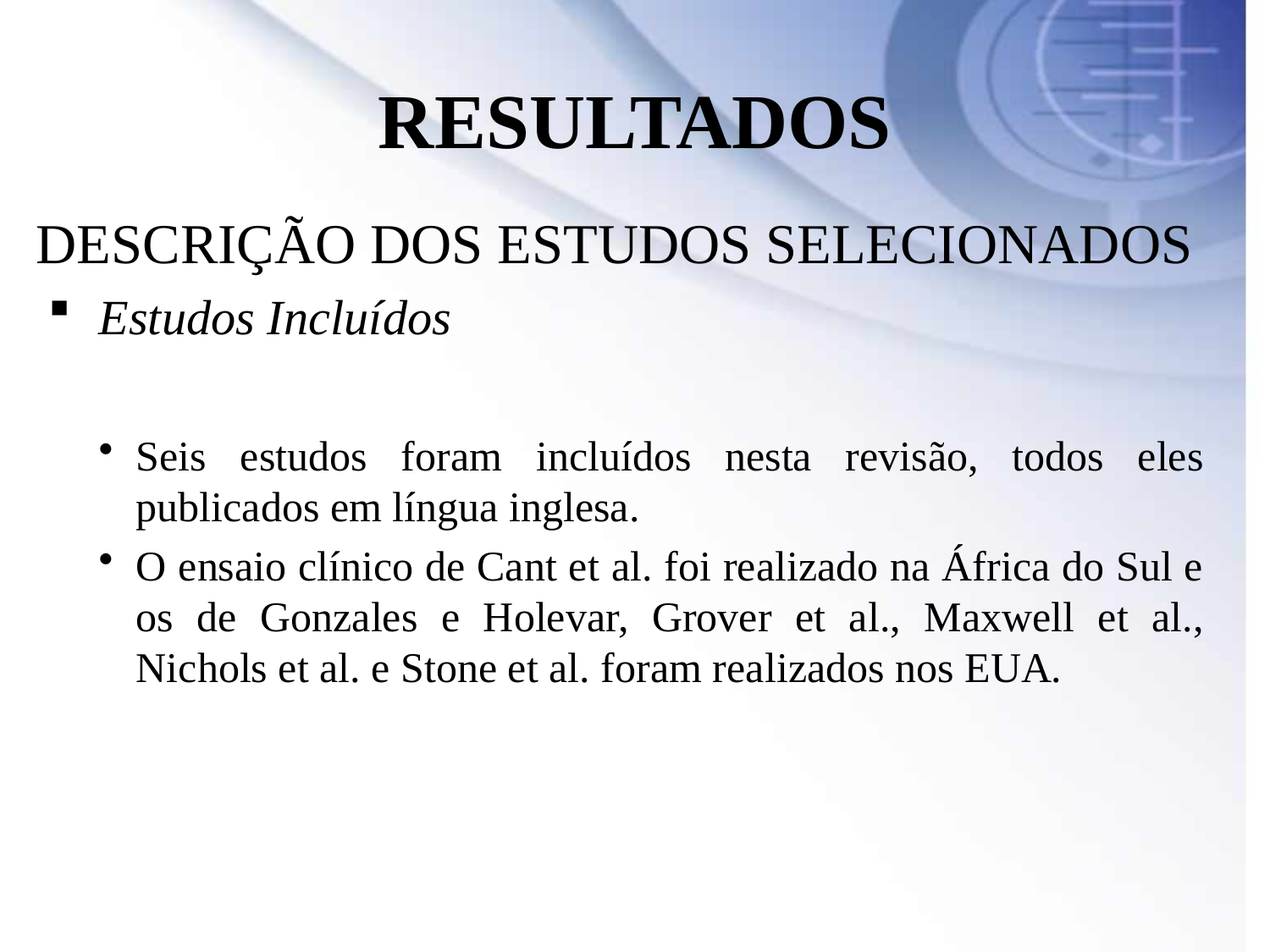

RESULTADOS
DESCRIÇÃO DOS ESTUDOS SELECIONADOS
Estudos Incluídos

Seis estudos foram incluídos nesta revisão, todos eles publicados em língua inglesa.
O ensaio clínico de Cant et al. foi realizado na África do Sul e os de Gonzales e Holevar, Grover et al., Maxwell et al., Nichols et al. e Stone et al. foram realizados nos EUA.